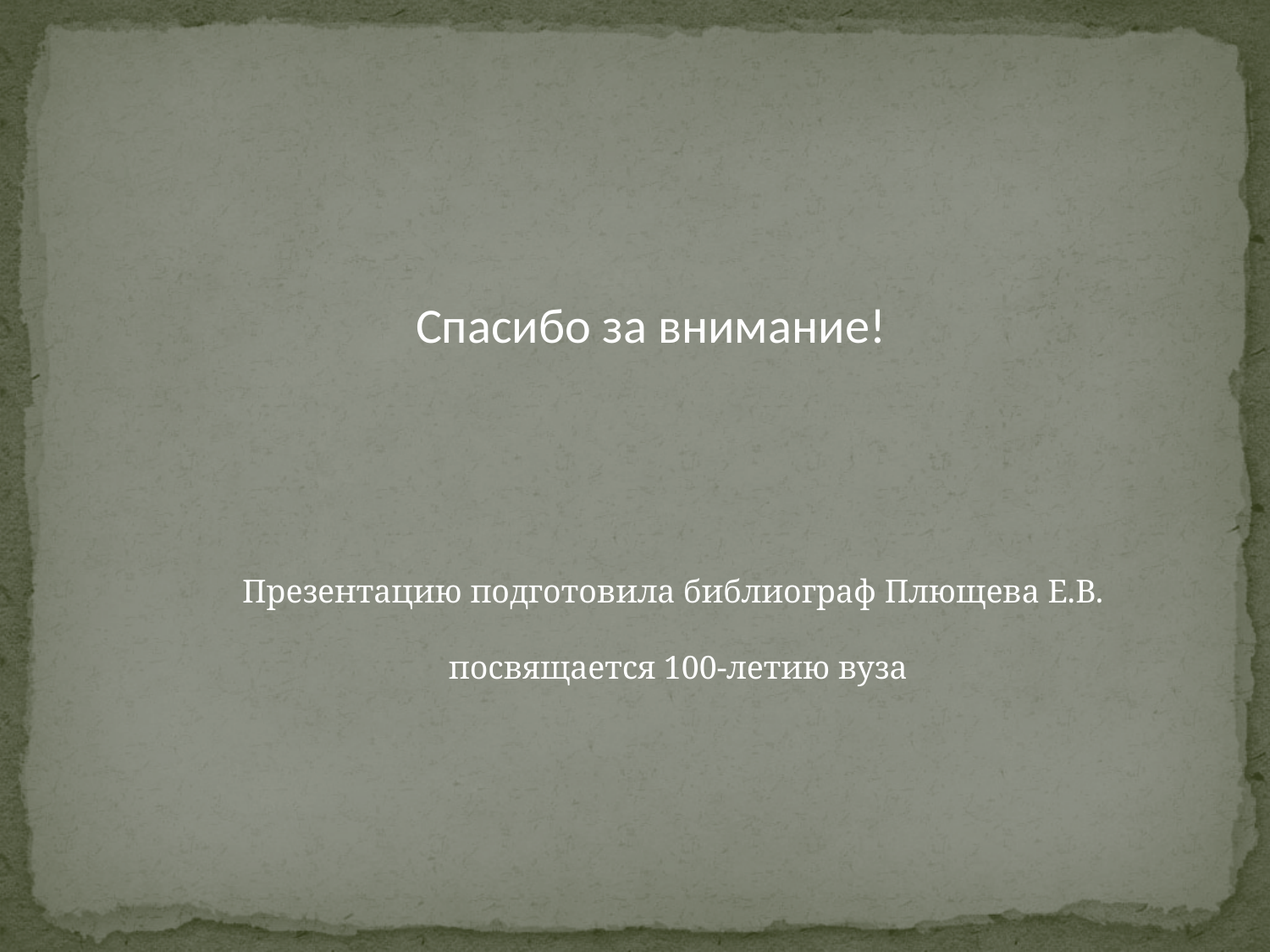

Спасибо за внимание!
     Презентацию подготовила библиограф Плющева Е.В.

                              посвящается 100-летию вуза